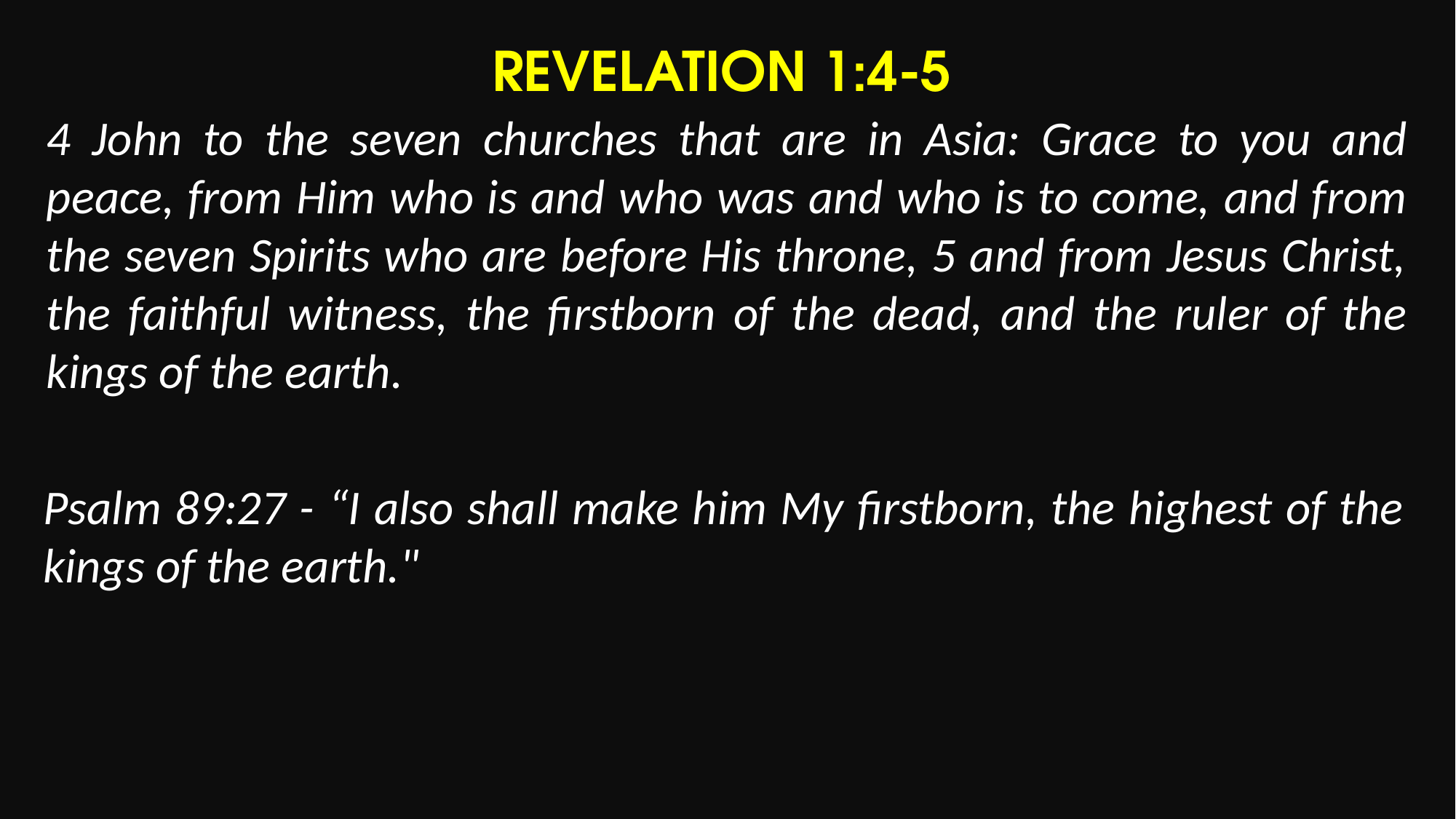

Revelation 1:4-5
4 John to the seven churches that are in Asia: Grace to you and peace, from Him who is and who was and who is to come, and from the seven Spirits who are before His throne, 5 and from Jesus Christ, the faithful witness, the firstborn of the dead, and the ruler of the kings of the earth.
Psalm 89:27 - “I also shall make him My firstborn, the highest of the kings of the earth."